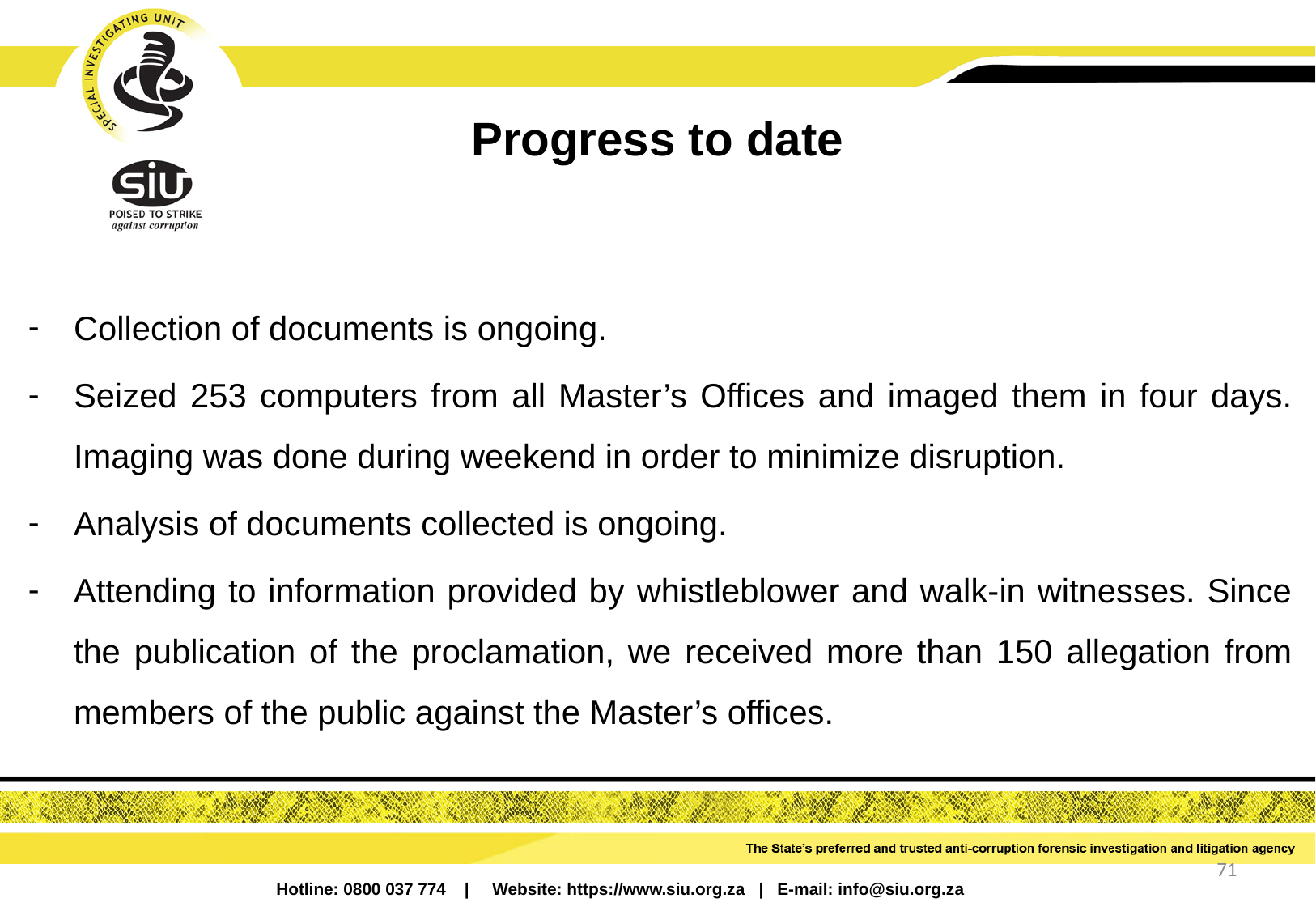

# Progress to date

Collection of documents is ongoing.
Seized 253 computers from all Master’s Offices and imaged them in four days. Imaging was done during weekend in order to minimize disruption.
Analysis of documents collected is ongoing.
Attending to information provided by whistleblower and walk-in witnesses. Since the publication of the proclamation, we received more than 150 allegation from members of the public against the Master’s offices.

71
Hotline: 0800 037 774    |     Website: https://www.siu.org.za   |   E-mail: info@siu.org.za